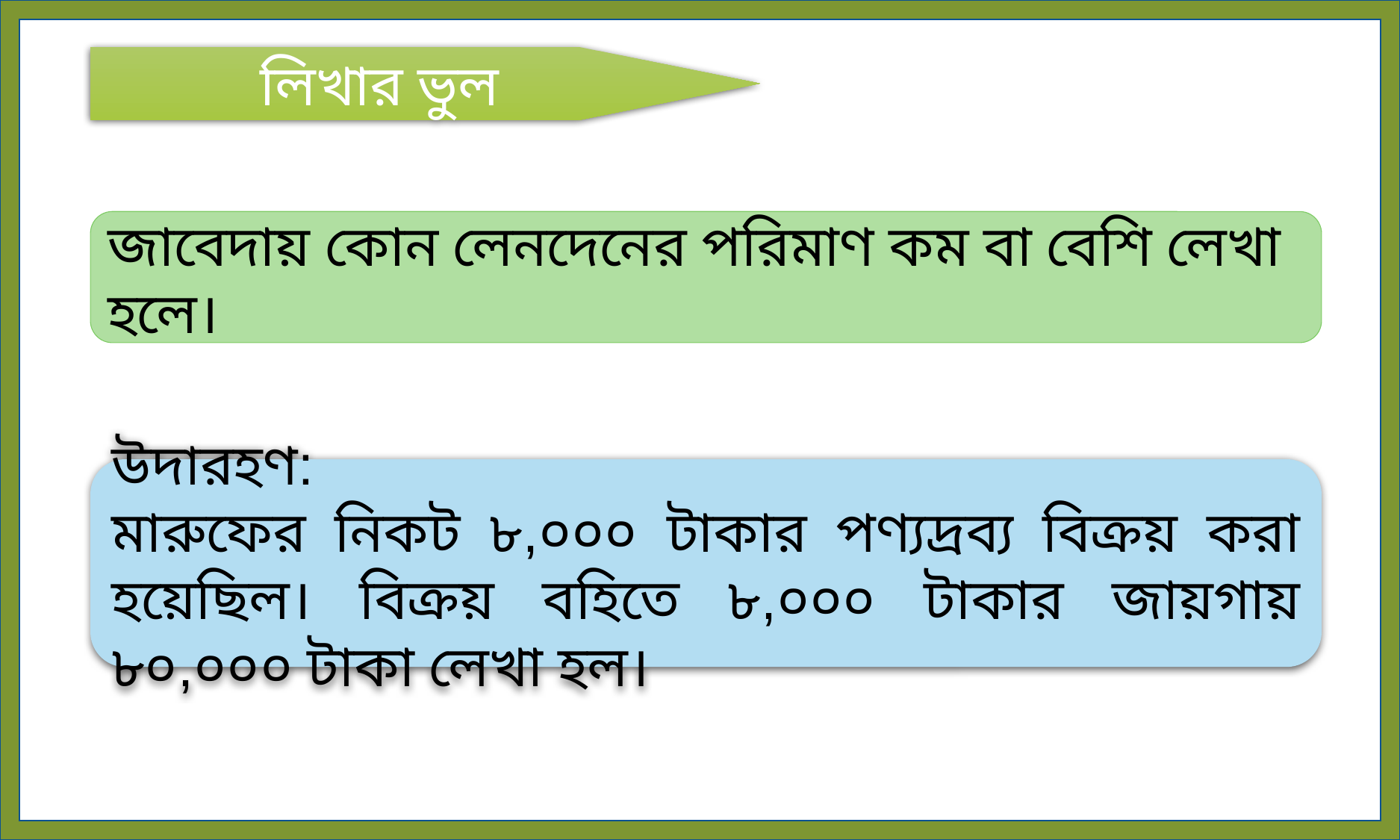

লিখার ভুল
জাবেদায় কোন লেনদেনের পরিমাণ কম বা বেশি লেখা হলে।
উদারহণ:
মারুফের নিকট ৮,০০০ টাকার পণ্যদ্রব্য বিক্রয় করা হয়েছিল। বিক্রয় বহিতে ৮,০০০ টাকার জায়গায় ৮০,০০০ টাকা লেখা হল।